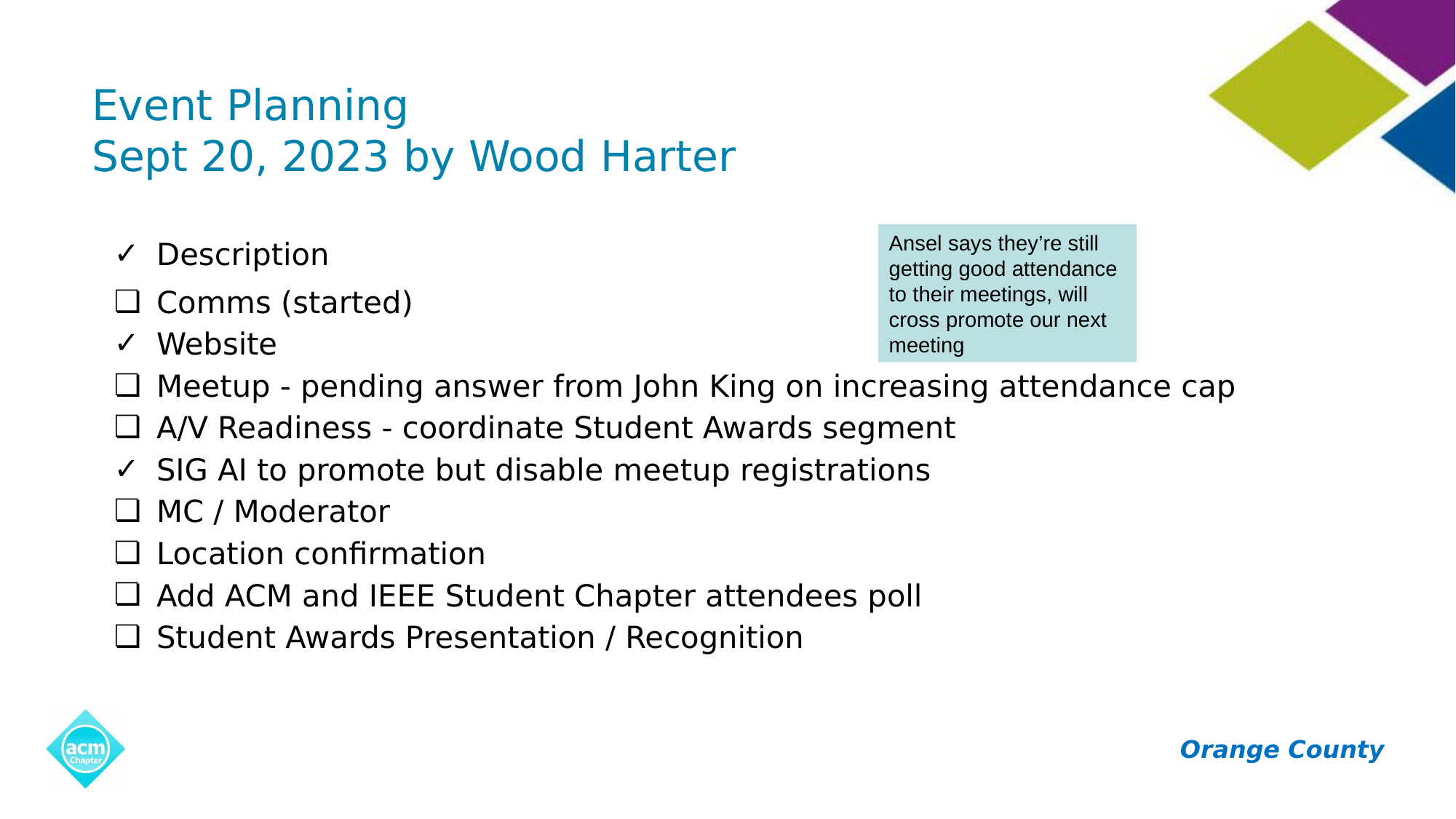

# Event Planning
Sept 20, 2023 by Wood Harter
Description
Comms (started)
Website
Meetup - pending answer from John King on increasing attendance cap
A/V Readiness - coordinate Student Awards segment
SIG AI to promote but disable meetup registrations
MC / Moderator
Location confirmation
Add ACM and IEEE Student Chapter attendees poll
Student Awards Presentation / Recognition
Ansel says they’re still getting good attendance to their meetings, will cross promote our next meeting